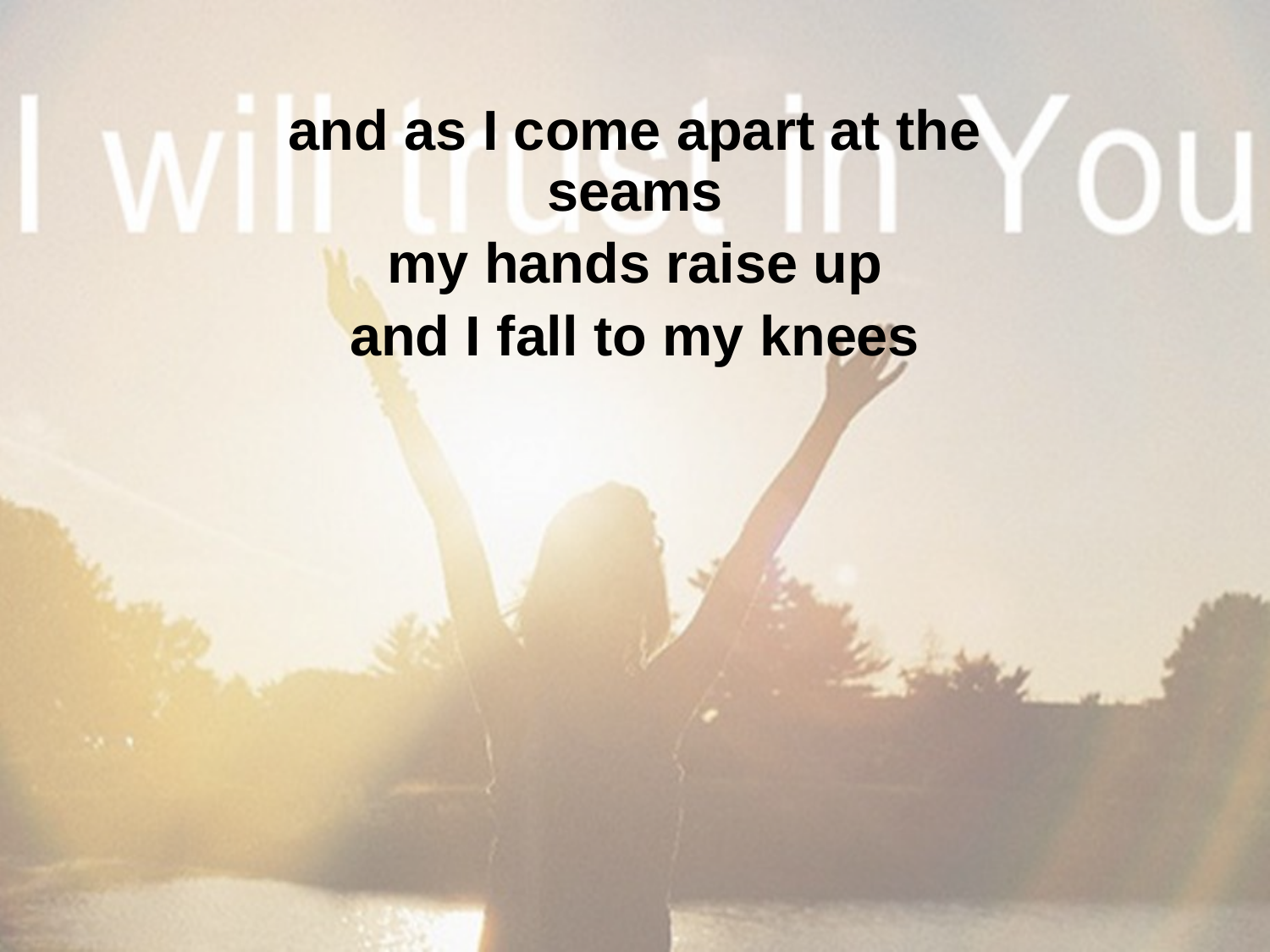

and as I come apart at the seams
my hands raise up
and I fall to my knees